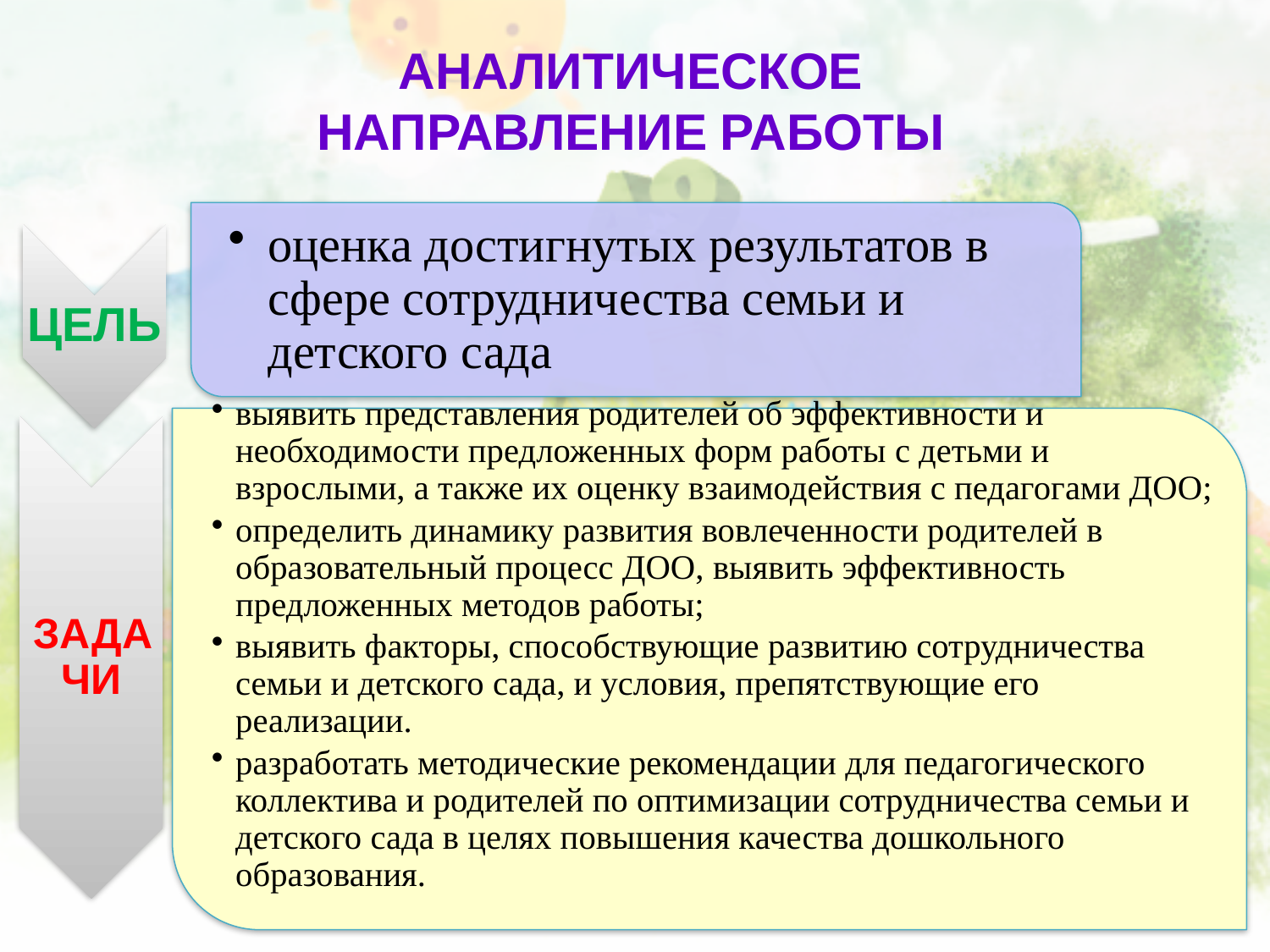

# АНАЛИТИЧЕСКОЕ НАПРАВЛЕНИЕ РАБОТЫ
ЦЕЛЬ
оценка достигнутых результатов в сфере сотрудничества семьи и детского сада
ЗАДАЧИ

выявить представления родителей об эффективности и необходимости предложенных форм работы с детьми и взрослыми, а также их оценку взаимодействия с педагогами ДОО;
определить динамику развития вовлеченности родителей в образовательный процесс ДОО, выявить эффективность предложенных методов работы;
выявить факторы, способствующие развитию сотрудничества семьи и детского сада, и условия, препятствующие его реализации.
разработать методические рекомендации для педагогического коллектива и родителей по оптимизации сотрудничества семьи и детского сада в целях повышения качества дошкольного образования.